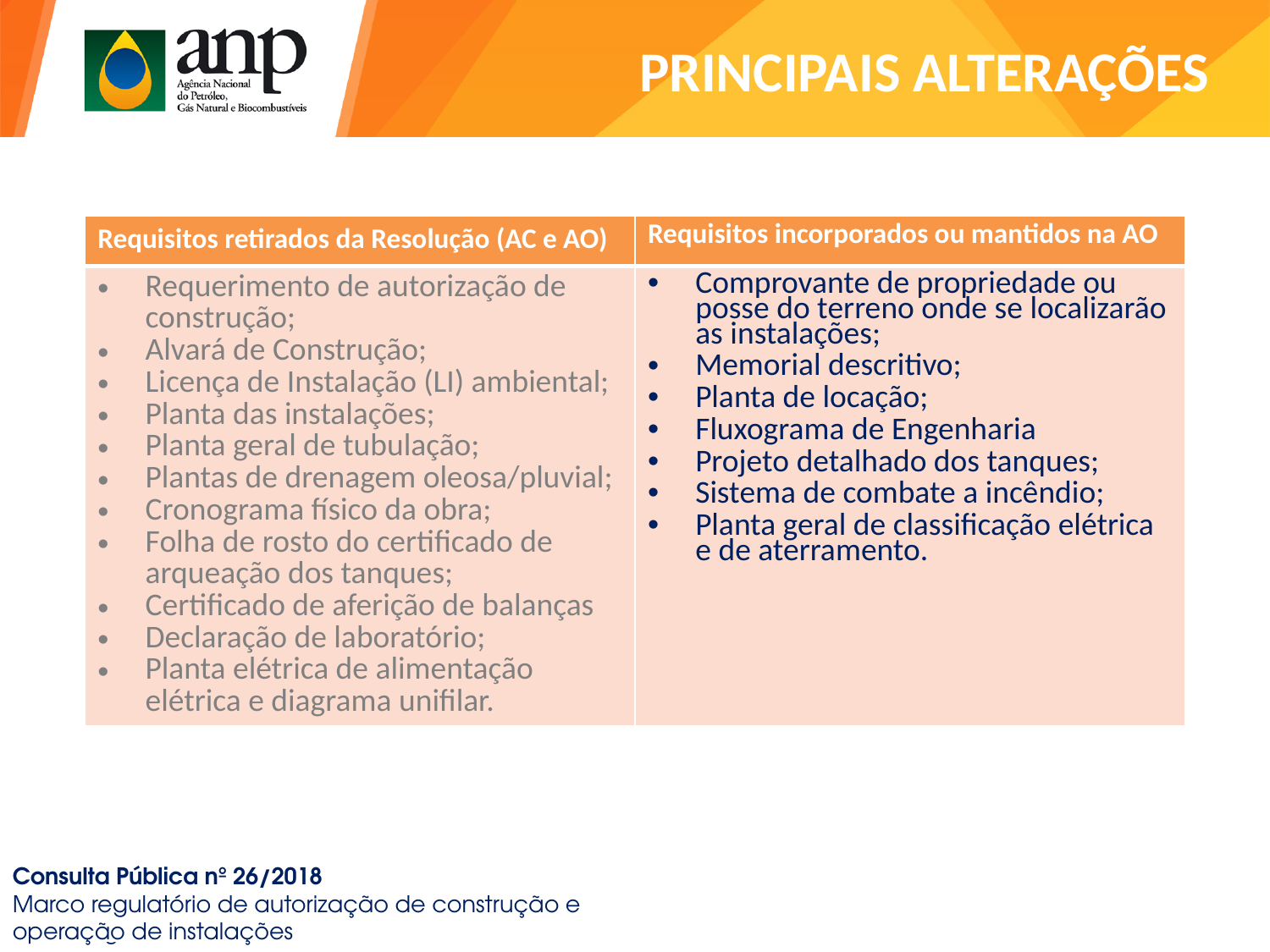

# PRINCIPAIS ALTERAÇÕES

| Requisitos retirados da Resolução (AC e AO) | Requisitos incorporados ou mantidos na AO |
| --- | --- |
| Requerimento de autorização de construção; Alvará de Construção; Licença de Instalação (LI) ambiental; Planta das instalações; Planta geral de tubulação; Plantas de drenagem oleosa/pluvial; Cronograma físico da obra; Folha de rosto do certificado de arqueação dos tanques; Certificado de aferição de balanças Declaração de laboratório; Planta elétrica de alimentação elétrica e diagrama unifilar. | Comprovante de propriedade ou posse do terreno onde se localizarão as instalações; Memorial descritivo; Planta de locação; Fluxograma de Engenharia Projeto detalhado dos tanques; Sistema de combate a incêndio; Planta geral de classificação elétrica e de aterramento. |

Consulta Pública nº 26/2018
Marco regulatório de autorização de construção e operação de instalações